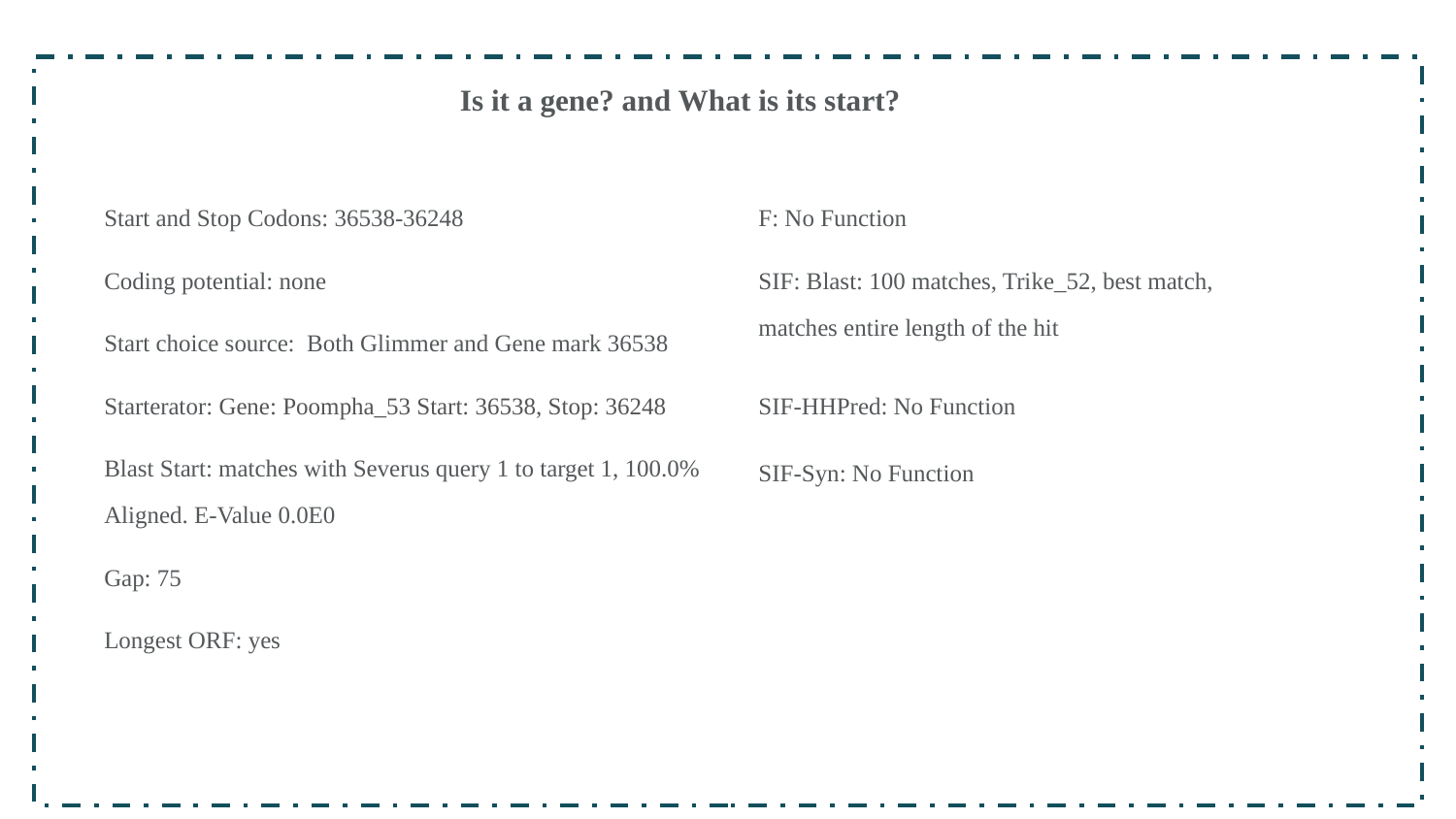

Is it a gene? and What is its start?
Start and Stop Codons: 36538-36248
Coding potential: none
Start choice source:  Both Glimmer and Gene mark 36538
Starterator: Gene: Poompha_53 Start: 36538, Stop: 36248
Blast Start: matches with Severus query 1 to target 1, 100.0% Aligned. E-Value 0.0E0
Gap: 75
Longest ORF: yes

F: No Function
SIF: Blast: 100 matches, Trike_52, best match, matches entire length of the hit
SIF-HHPred: No Function
SIF-Syn: No Function